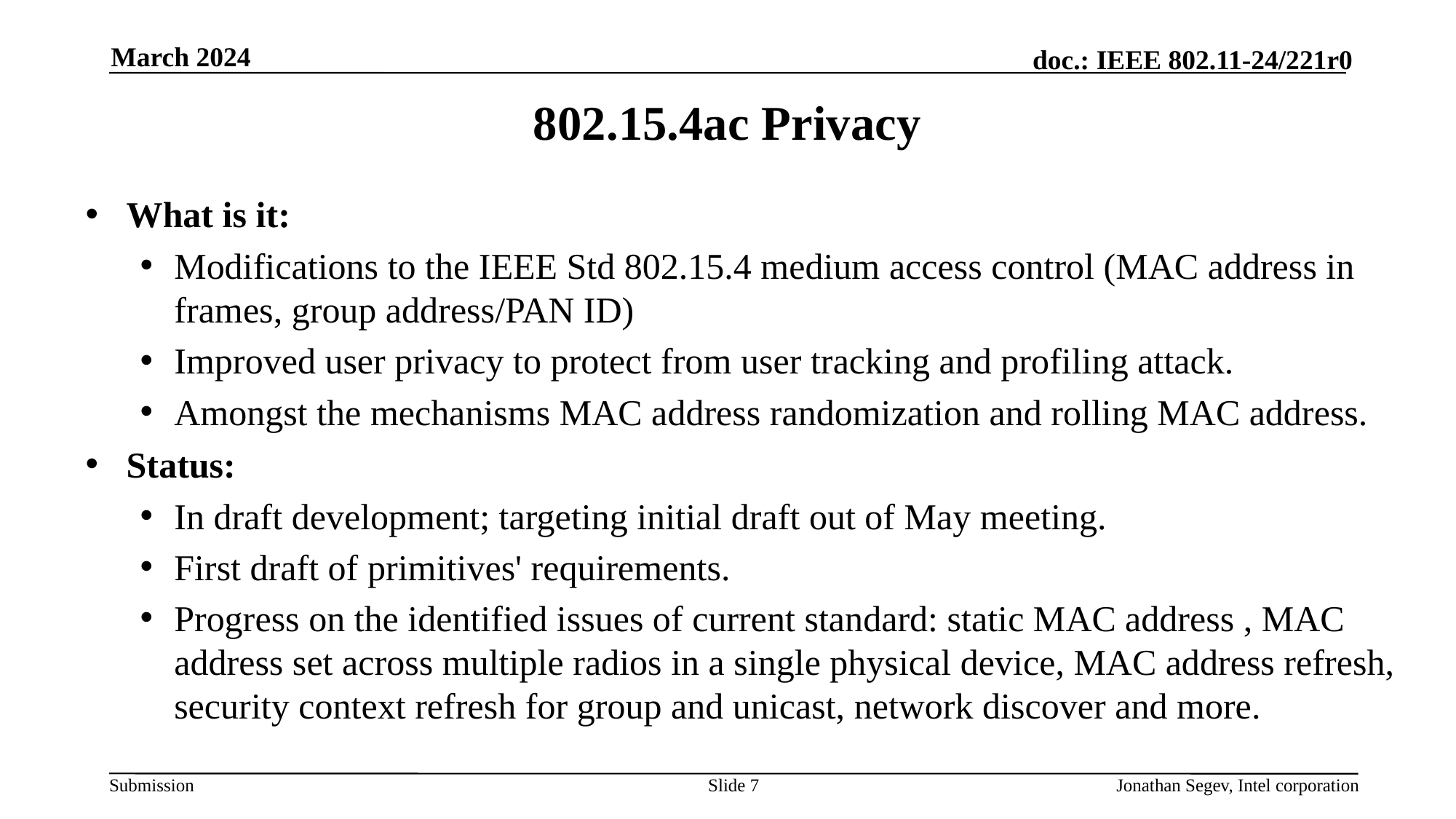

March 2024
# 802.15.4ac Privacy
What is it:
Modifications to the IEEE Std 802.15.4 medium access control (MAC address in frames, group address/PAN ID)
Improved user privacy to protect from user tracking and profiling attack.
Amongst the mechanisms MAC address randomization and rolling MAC address.
Status:
In draft development; targeting initial draft out of May meeting.
First draft of primitives' requirements.
Progress on the identified issues of current standard: static MAC address , MAC address set across multiple radios in a single physical device, MAC address refresh, security context refresh for group and unicast, network discover and more.
Slide 7
Jonathan Segev, Intel corporation